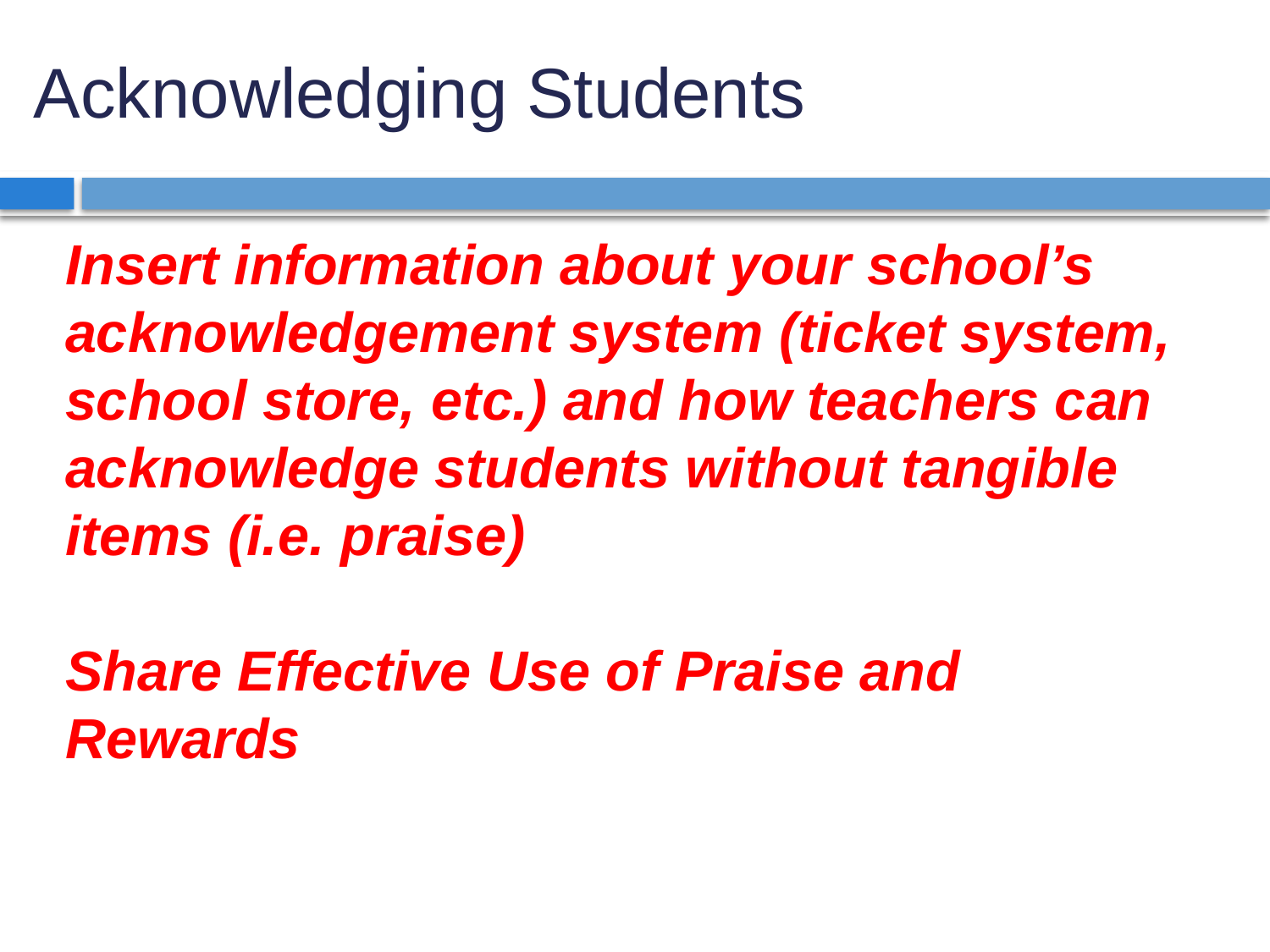

# Acknowledging Students
Insert information about your school’s acknowledgement system (ticket system, school store, etc.) and how teachers can acknowledge students without tangible items (i.e. praise)

Share Effective Use of Praise and Rewards